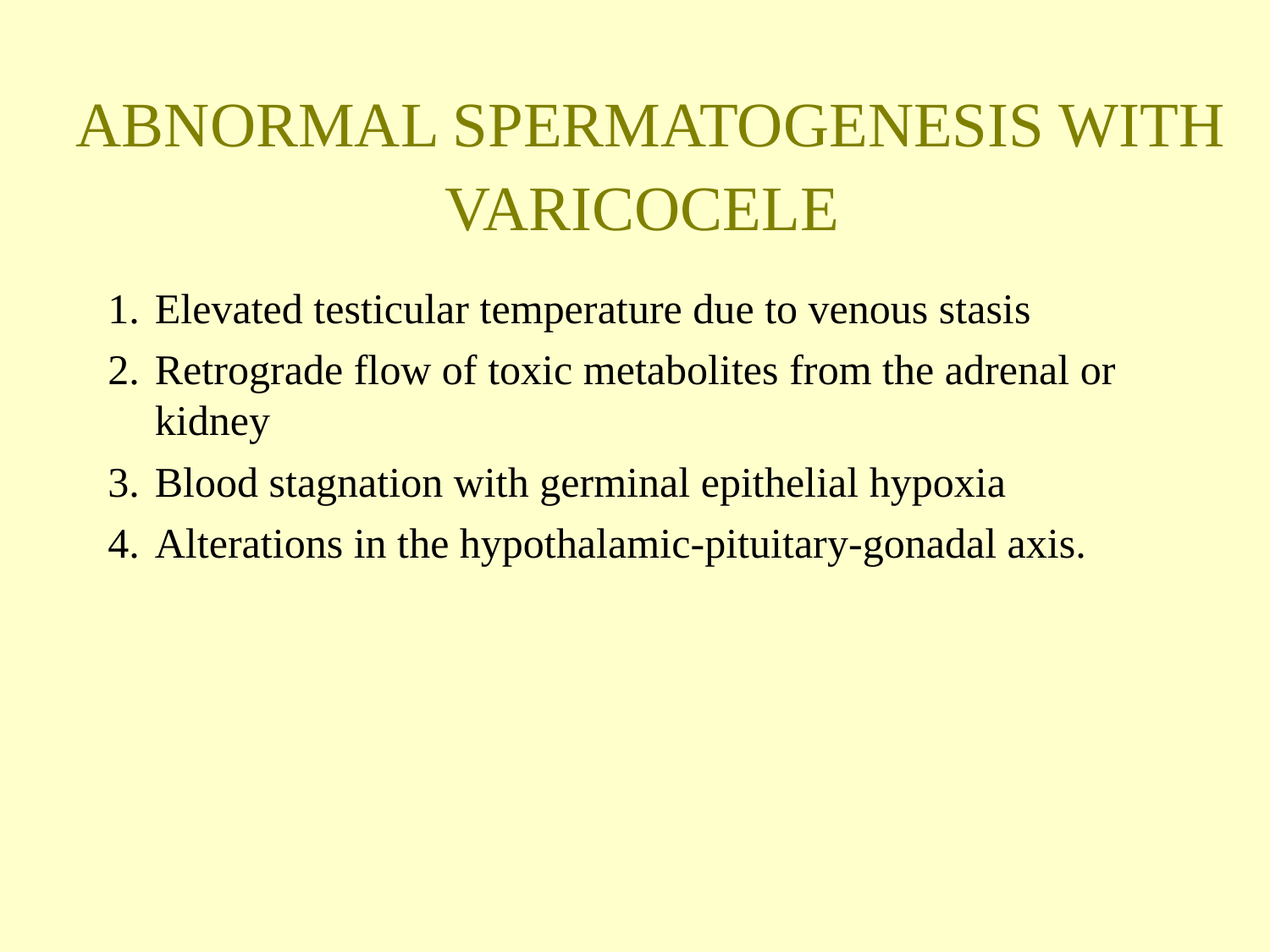

ABNORMAL SPERMATOGENESIS WITH VARICOCELE
Elevated testicular temperature due to venous stasis
Retrograde flow of toxic metabolites from the adrenal or kidney
Blood stagnation with germinal epithelial hypoxia
Alterations in the hypothalamic-pituitary-gonadal axis.